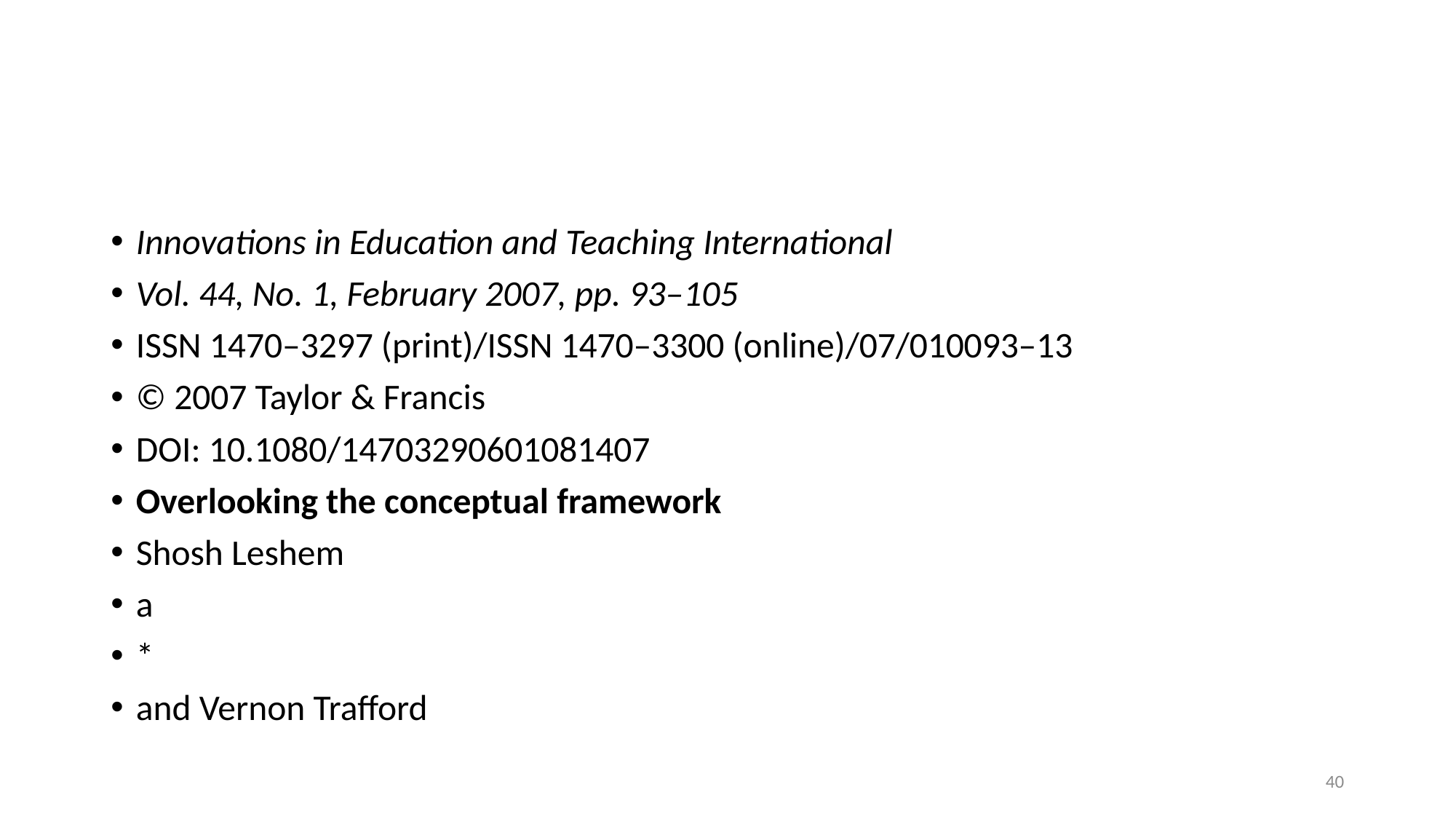

#
Innovations in Education and Teaching International
Vol. 44, No. 1, February 2007, pp. 93–105
ISSN 1470–3297 (print)/ISSN 1470–3300 (online)/07/010093–13
© 2007 Taylor & Francis
DOI: 10.1080/14703290601081407
Overlooking the conceptual framework
Shosh Leshem
a
*
and Vernon Trafford
40